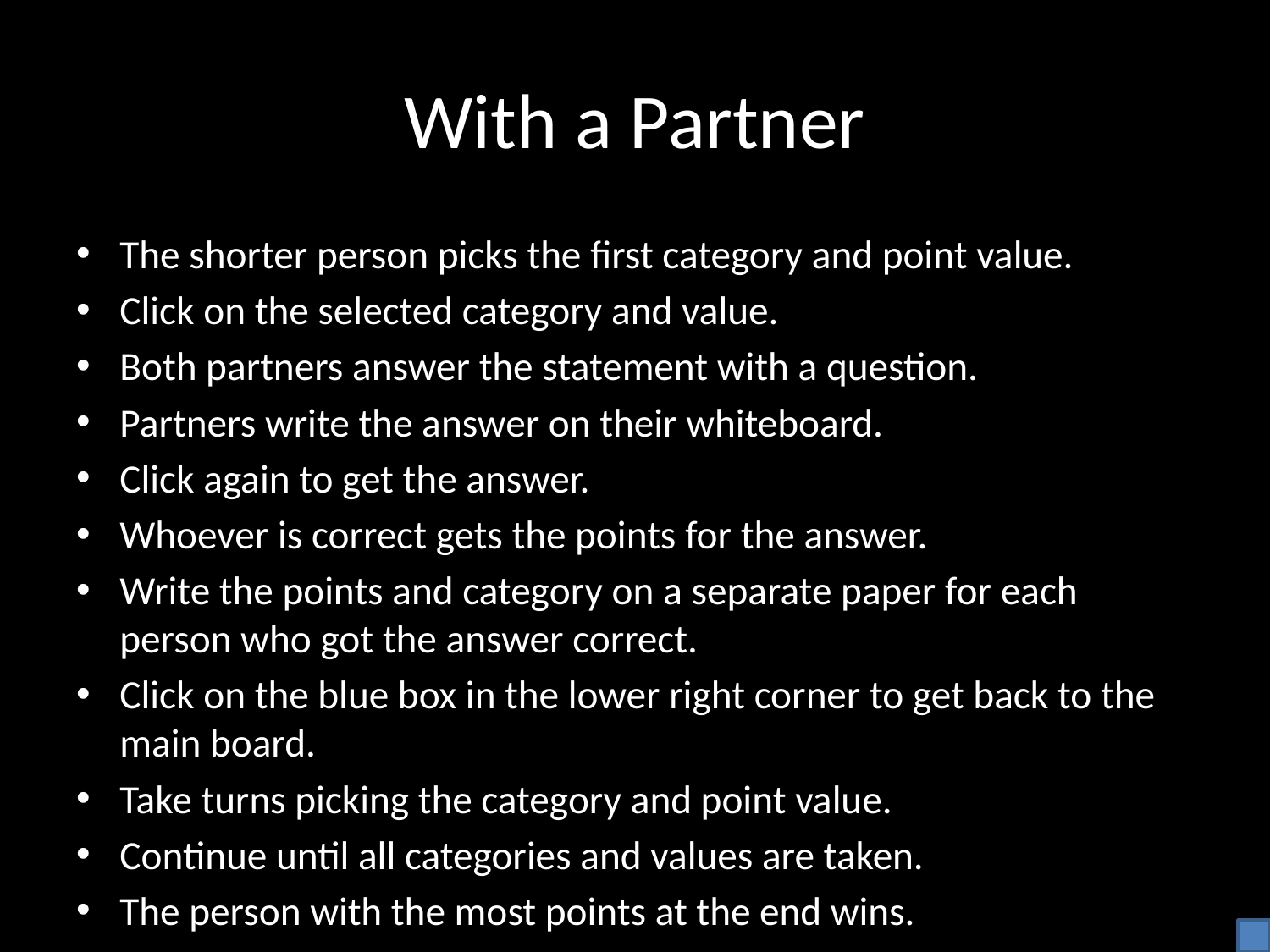

# With a Partner
The shorter person picks the first category and point value.
Click on the selected category and value.
Both partners answer the statement with a question.
Partners write the answer on their whiteboard.
Click again to get the answer.
Whoever is correct gets the points for the answer.
Write the points and category on a separate paper for each person who got the answer correct.
Click on the blue box in the lower right corner to get back to the main board.
Take turns picking the category and point value.
Continue until all categories and values are taken.
The person with the most points at the end wins.